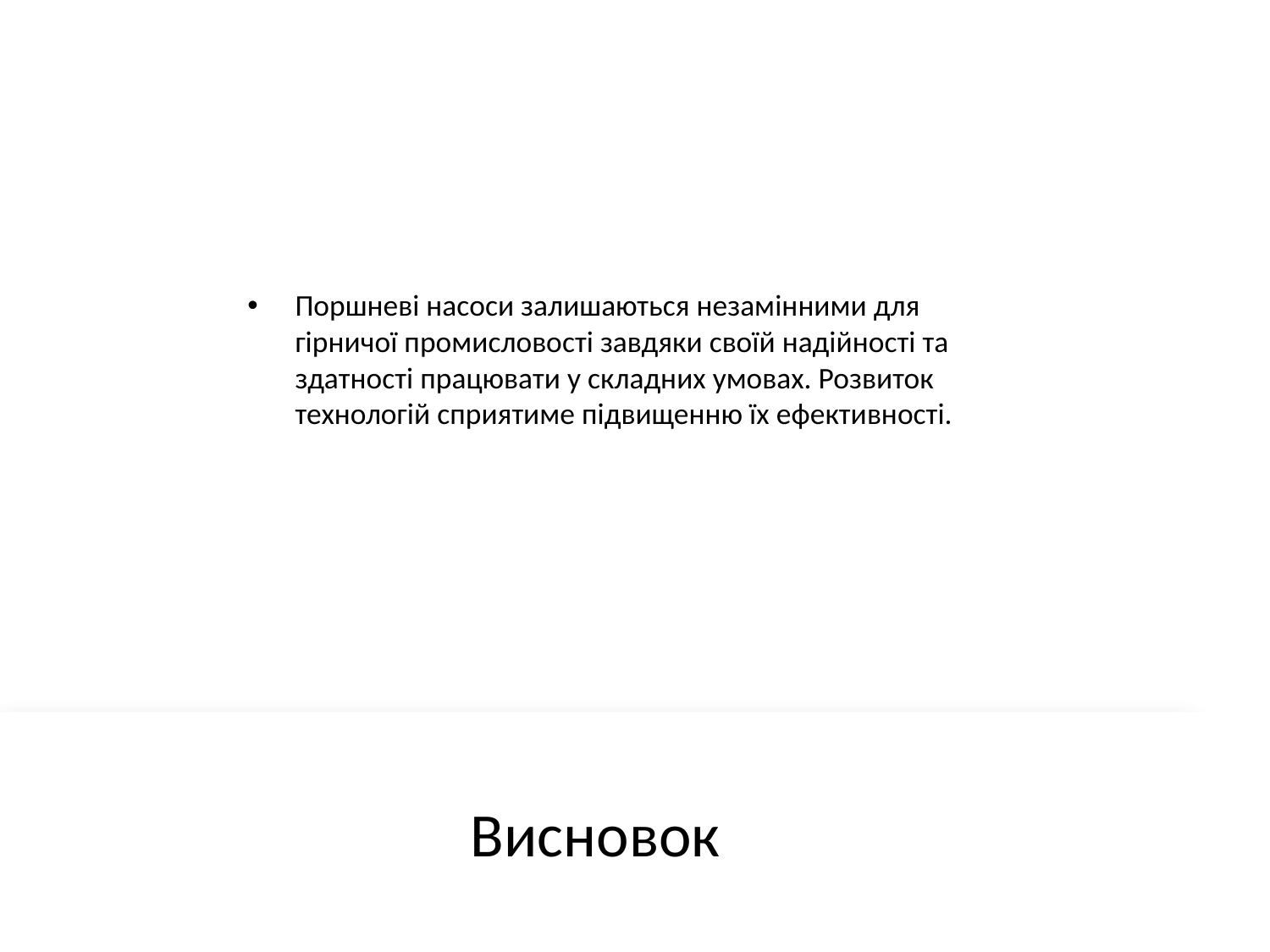

Поршневі насоси залишаються незамінними для гірничої промисловості завдяки своїй надійності та здатності працювати у складних умовах. Розвиток технологій сприятиме підвищенню їх ефективності.

# Висновок